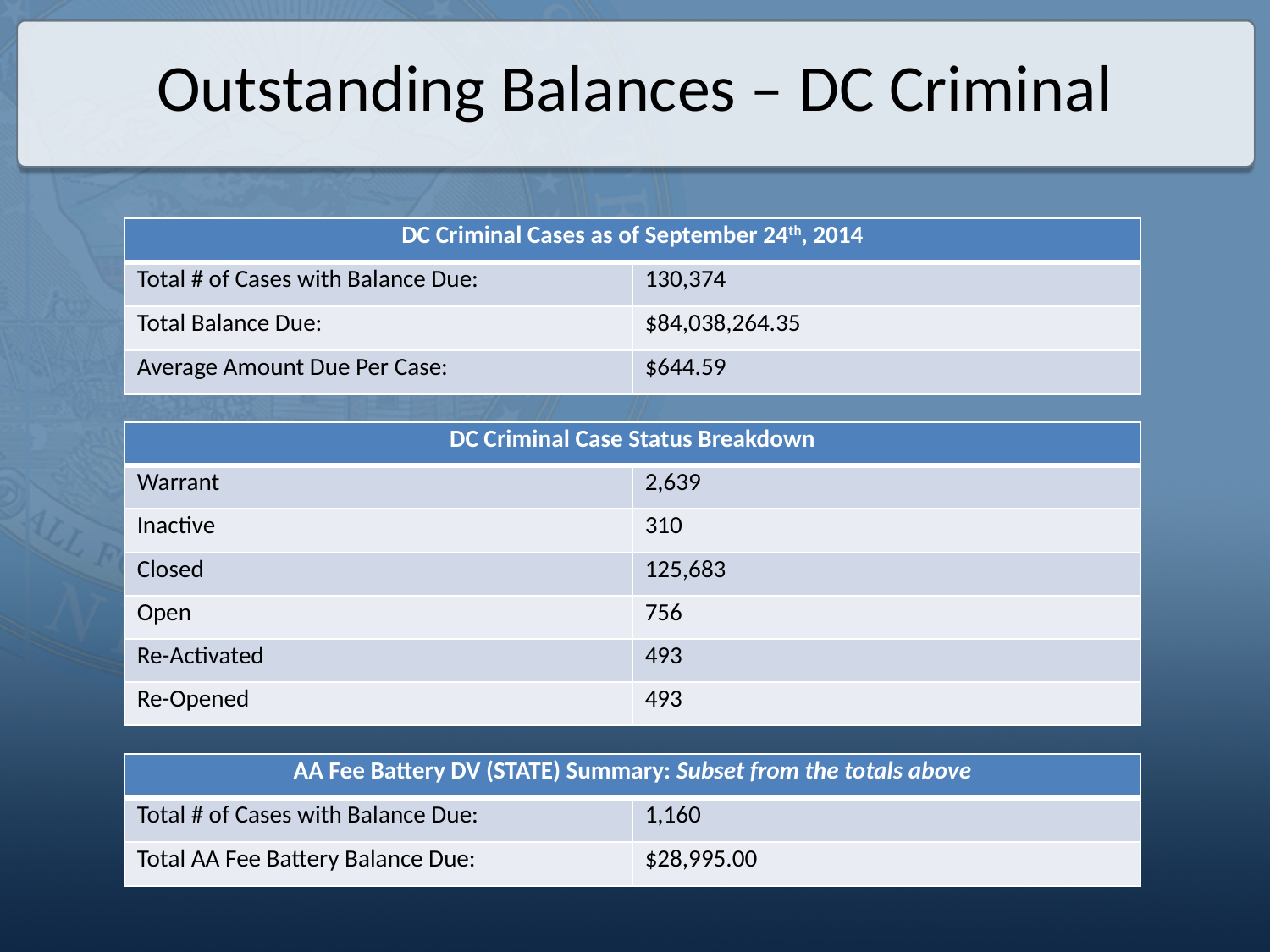

# Outstanding Balances – DC Criminal
| DC Criminal Cases as of September 24th, 2014 |  |
| --- | --- |
| Total # of Cases with Balance Due: | 130,374 |
| Total Balance Due: | $84,038,264.35 |
| Average Amount Due Per Case: | $644.59 |
| DC Criminal Case Status Breakdown |  |
| --- | --- |
| Warrant | 2,639 |
| Inactive | 310 |
| Closed | 125,683 |
| Open | 756 |
| Re-Activated | 493 |
| Re-Opened | 493 |
| AA Fee Battery DV (STATE) Summary: Subset from the totals above |  |
| --- | --- |
| Total # of Cases with Balance Due: | 1,160 |
| Total AA Fee Battery Balance Due: | $28,995.00 |